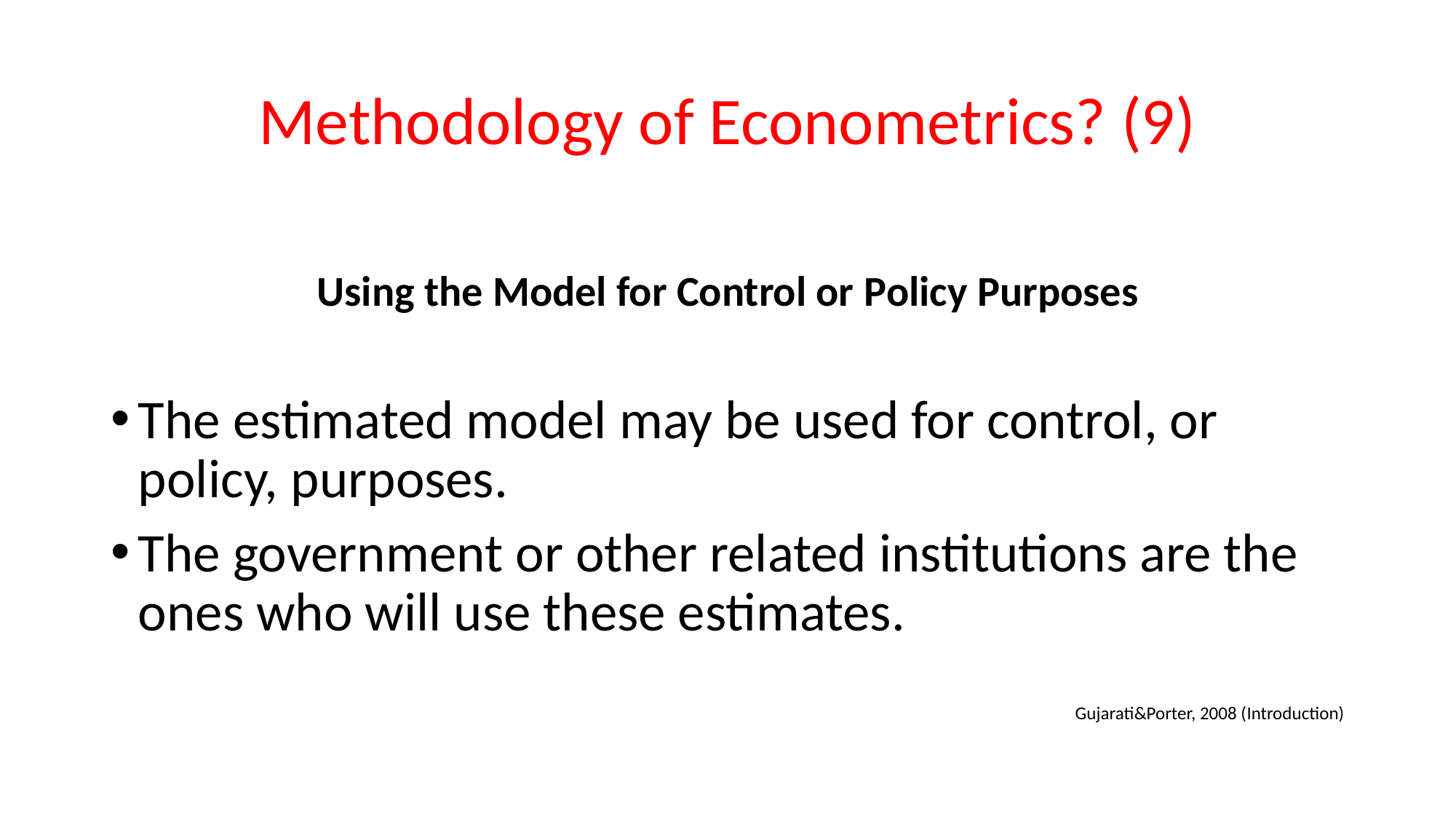

# Methodology of Econometrics? (9)

Using the Model for Control or Policy Purposes

The estimated model may be used for control, or policy, purposes.
The government or other related institutions are the ones who will use these estimates.

Gujarati&Porter, 2008 (Introduction)